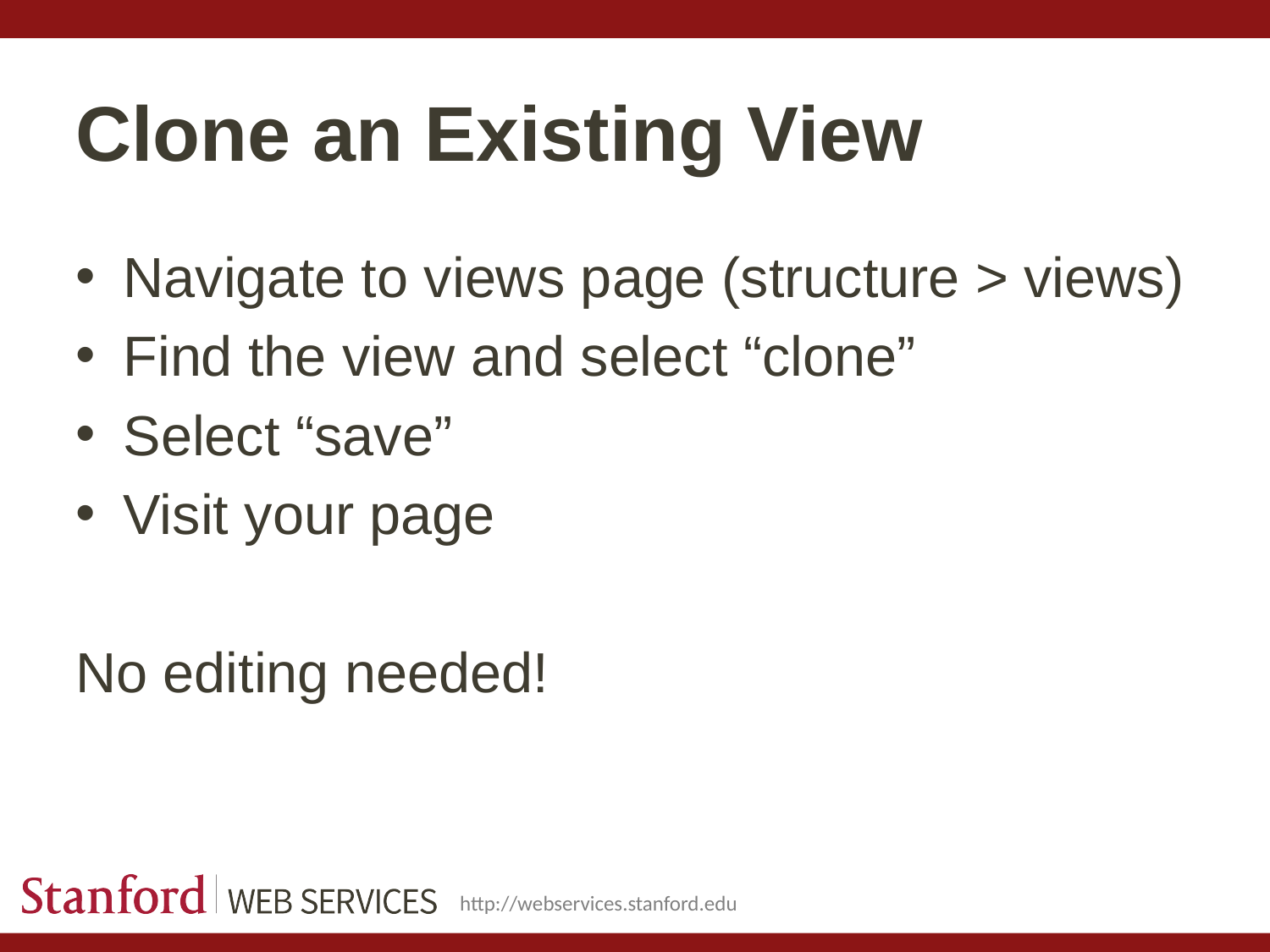

# Clone an Existing View
Navigate to views page (structure > views)
Find the view and select “clone”
Select “save”
Visit your page

No editing needed!